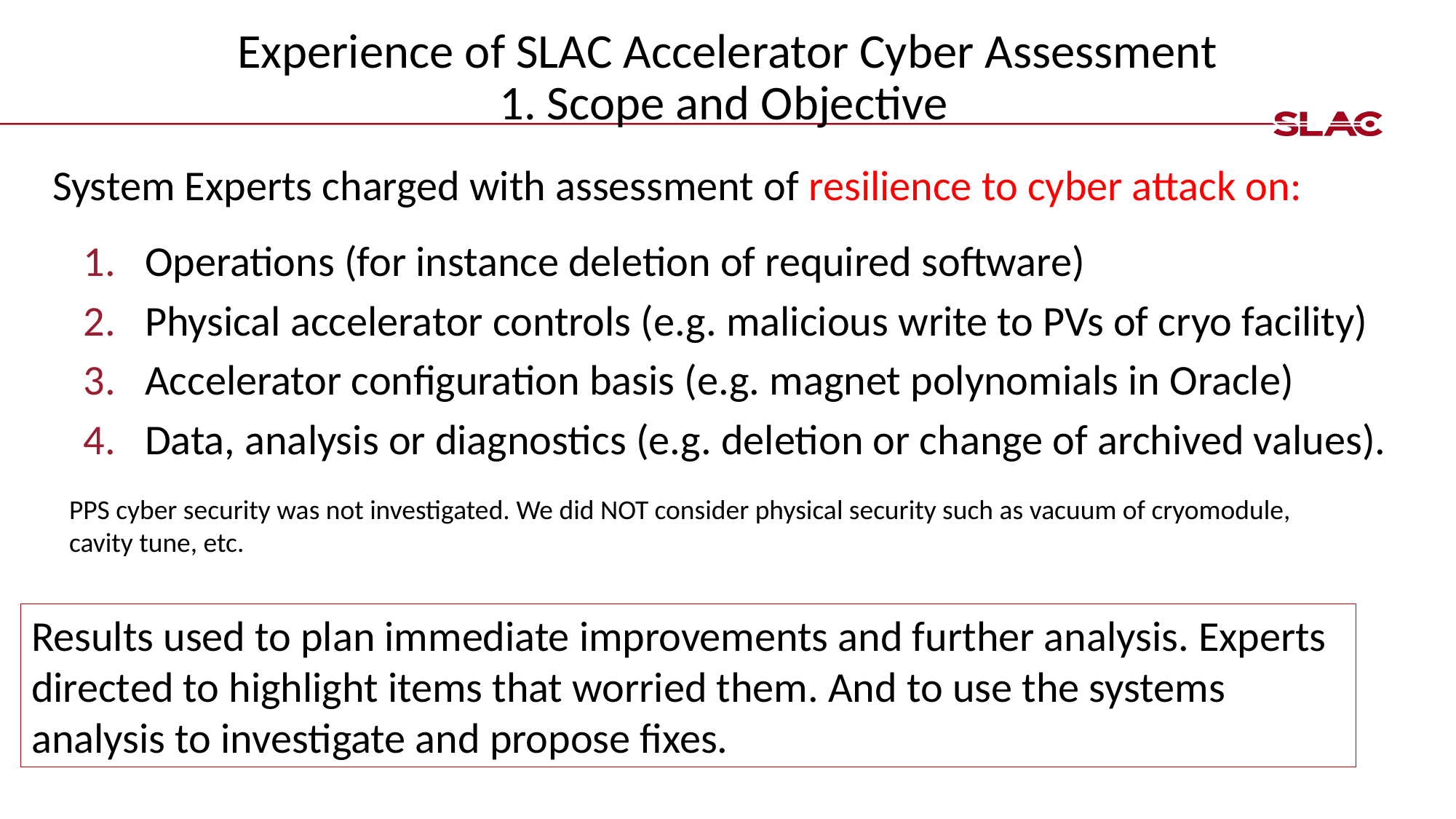

# Experience of SLAC Accelerator Cyber Assessment
1. Scope and Objective
System Experts charged with assessment of resilience to cyber attack on:
Operations (for instance deletion of required software)
Physical accelerator controls (e.g. malicious write to PVs of cryo facility)
Accelerator configuration basis (e.g. magnet polynomials in Oracle)
Data, analysis or diagnostics (e.g. deletion or change of archived values).
PPS cyber security was not investigated. We did NOT consider physical security such as vacuum of cryomodule, cavity tune, etc.
Results used to plan immediate improvements and further analysis. Experts directed to highlight items that worried them. And to use the systems analysis to investigate and propose fixes.